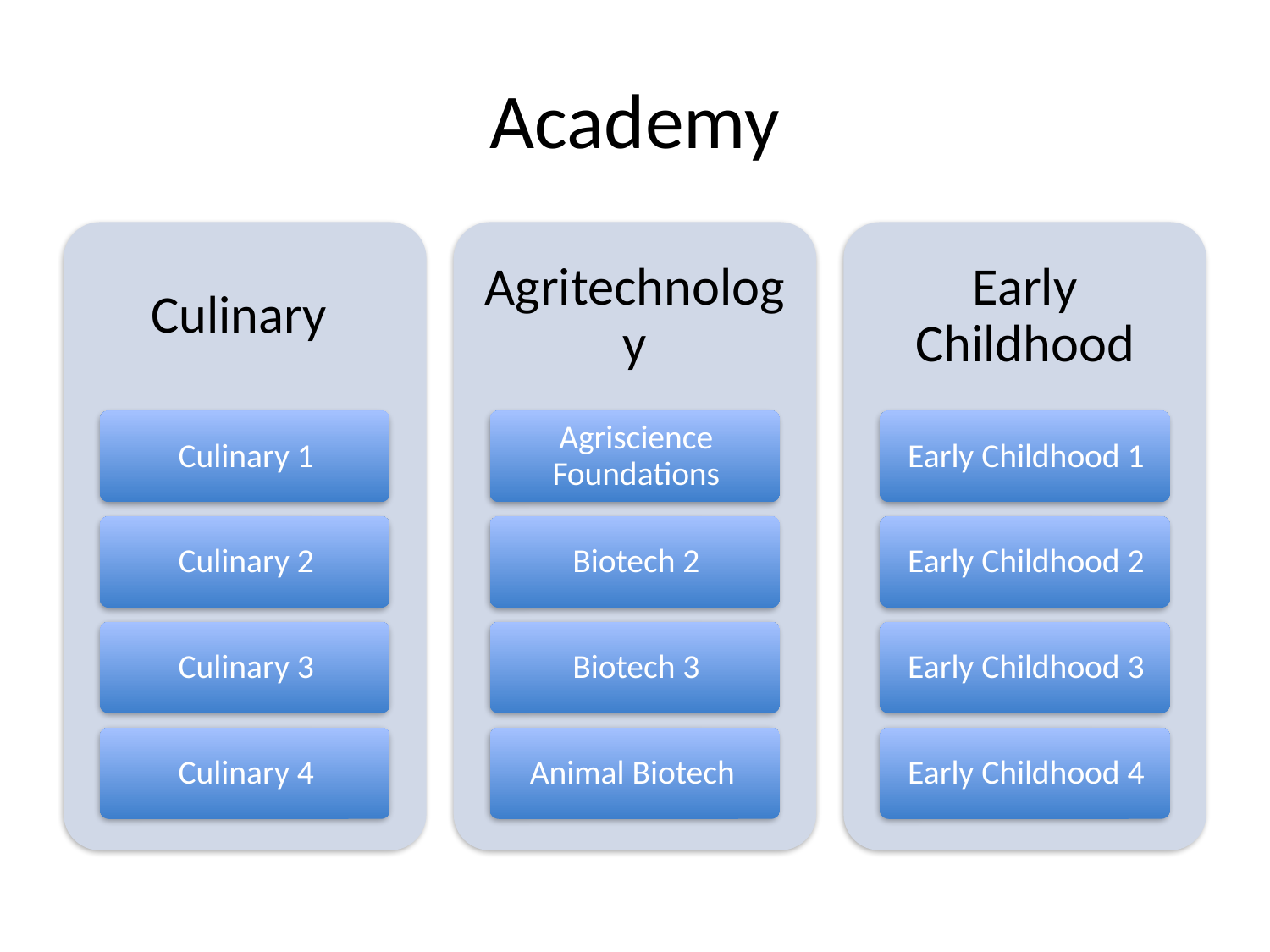

# Academy
Culinary
Culinary 1
Culinary 2
Culinary 3
Culinary 4
Agritechnology
Agriscience Foundations
Biotech 2
Biotech 3
Animal Biotech
Early Childhood
Early Childhood 1
Early Childhood 2
Early Childhood 3
Early Childhood 4